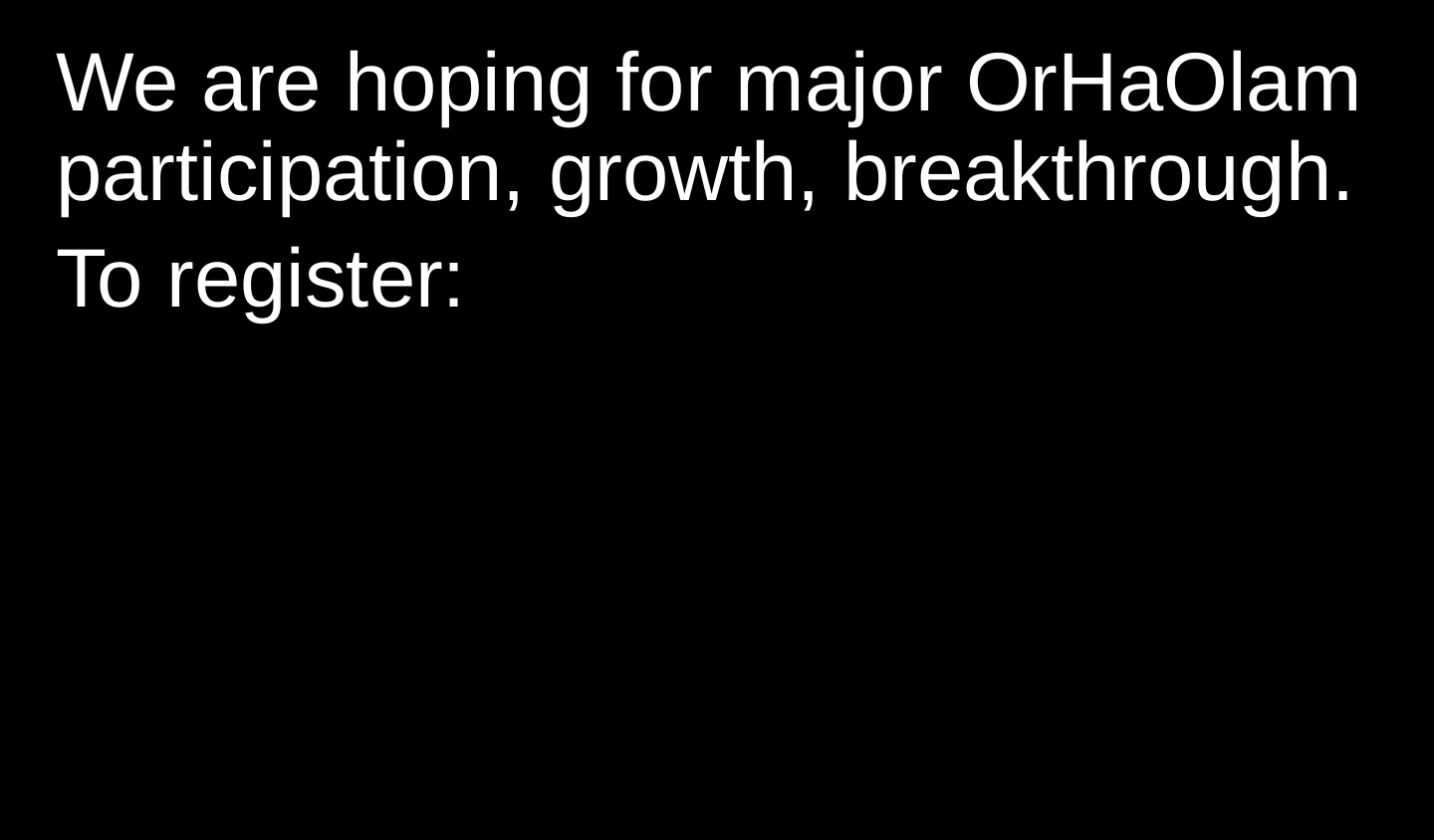

We are hoping for major OrHaOlam participation, growth, breakthrough.
To register: